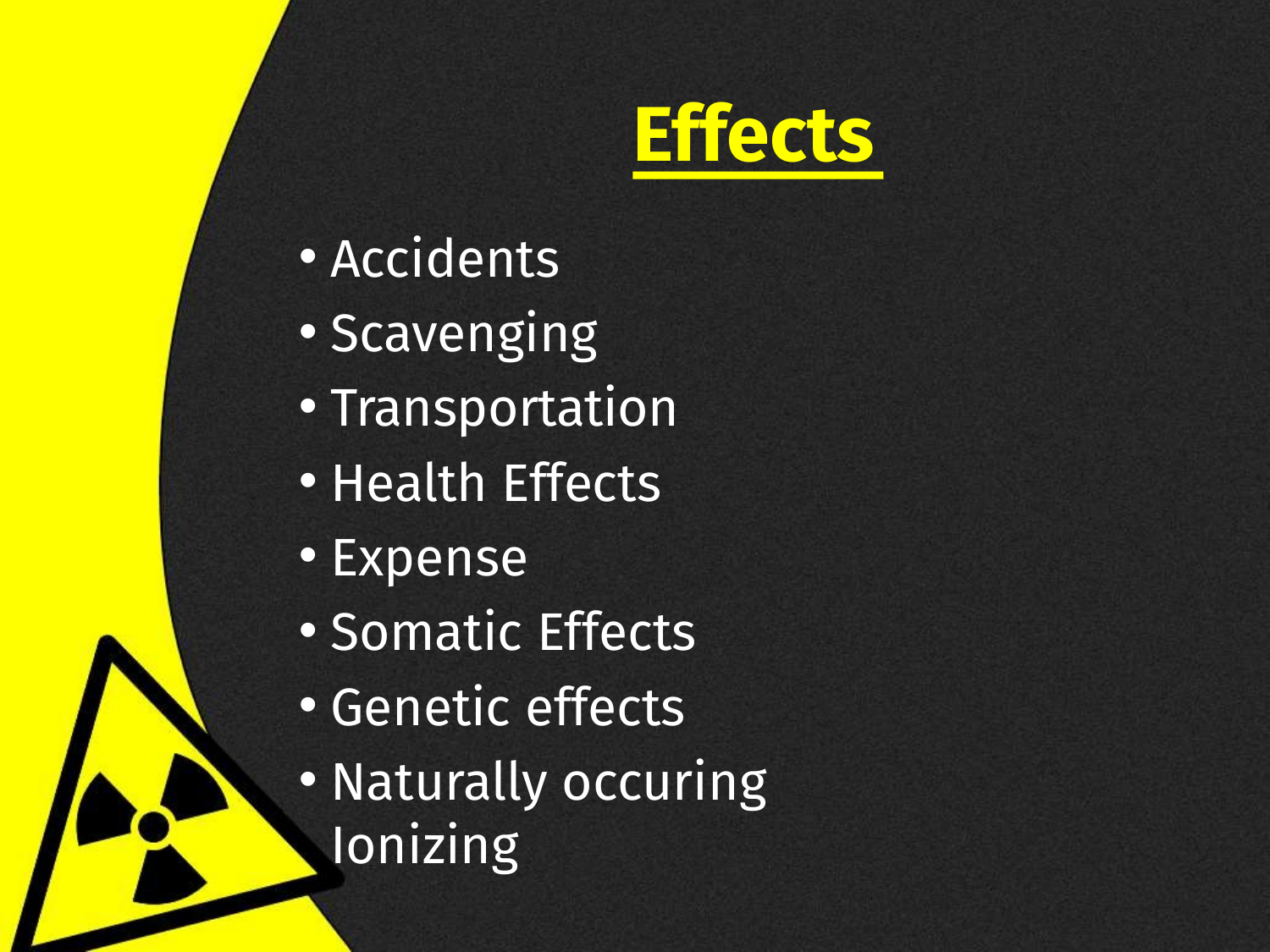

# Effects

Accidents
Scavenging
Transportation
Health Effects
Expense
Somatic Effects
Genetic effects
Naturally occuring Ionizing